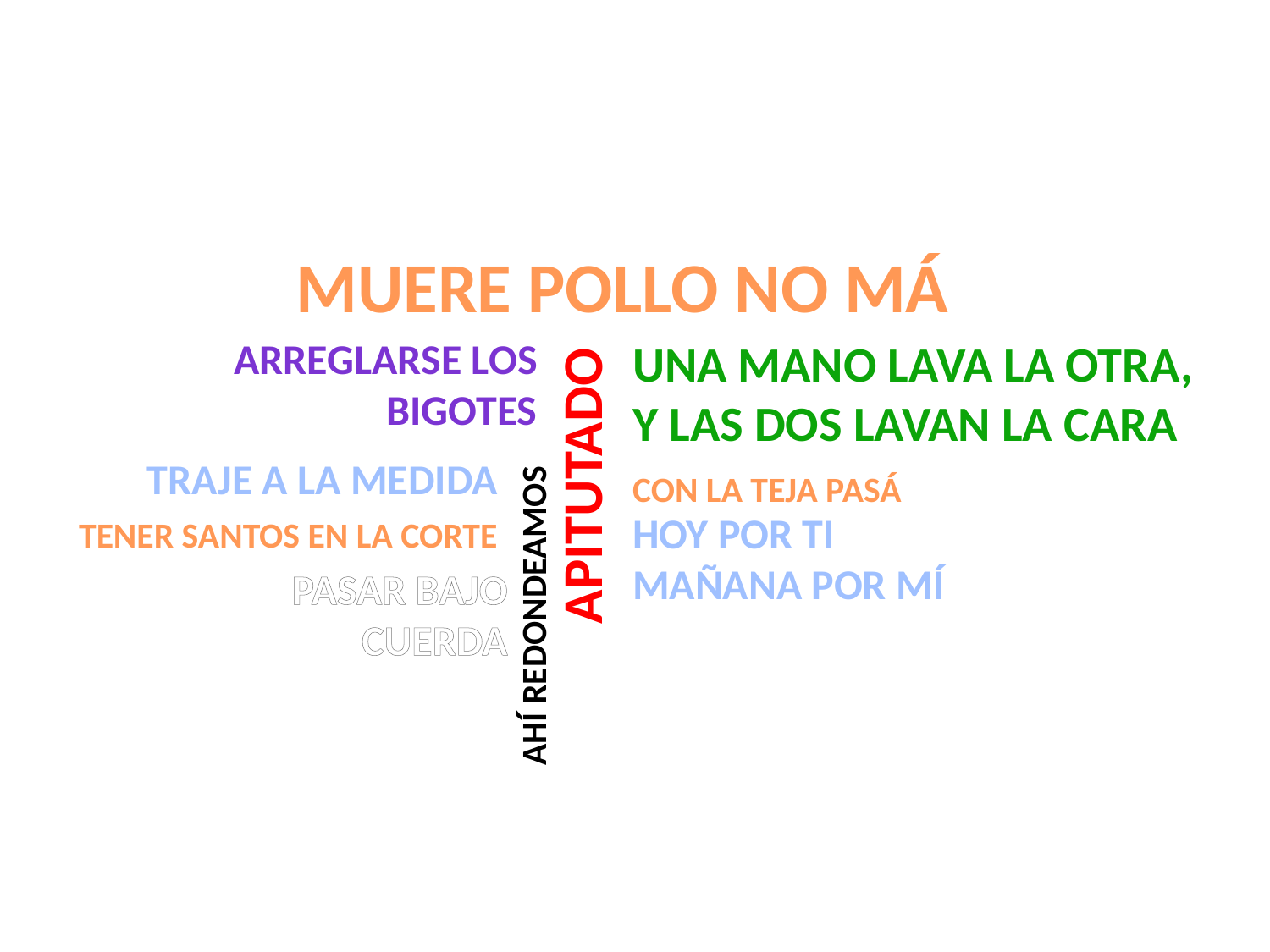

MUERE POLLO NO MÁ
Arreglarse los bigotes
UNA MANO LAVA LA OTRA, Y LAS DOS LAVAN LA CARA
APITUTADO
TRAJE A LA MEDIDA
CON LA TEJA PASÁ
HOY POR TI
MAÑANA POR MÍ
TENER SANTOS EN LA CORTE
PASAR BAJO CUERDA
AHÍ REDONDEAMOS